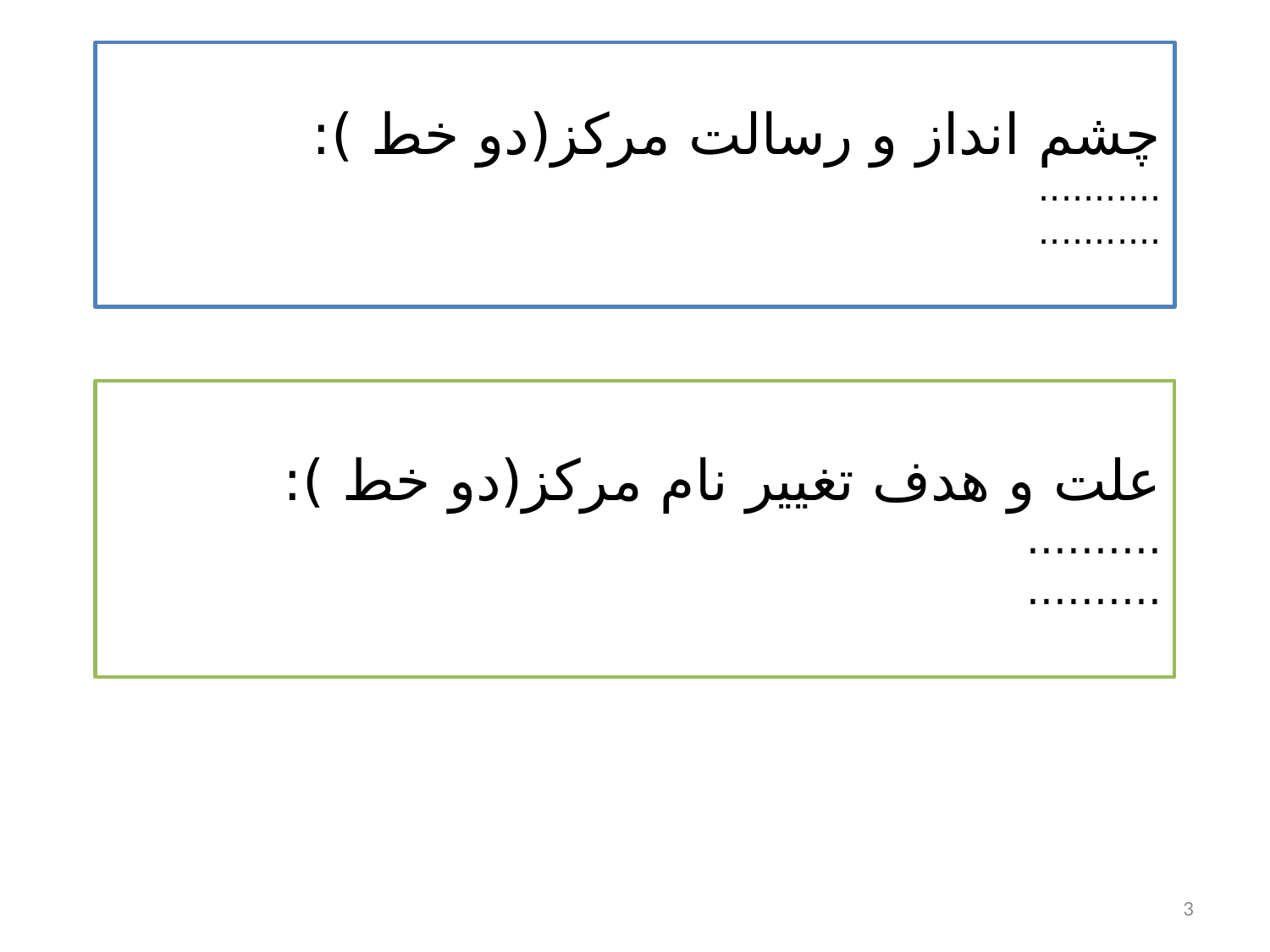

# چشم انداز و رسالت مرکز(دو خط ): ........... ...........
علت و هدف تغییر نام مرکز(دو خط ):
..........
..........
3